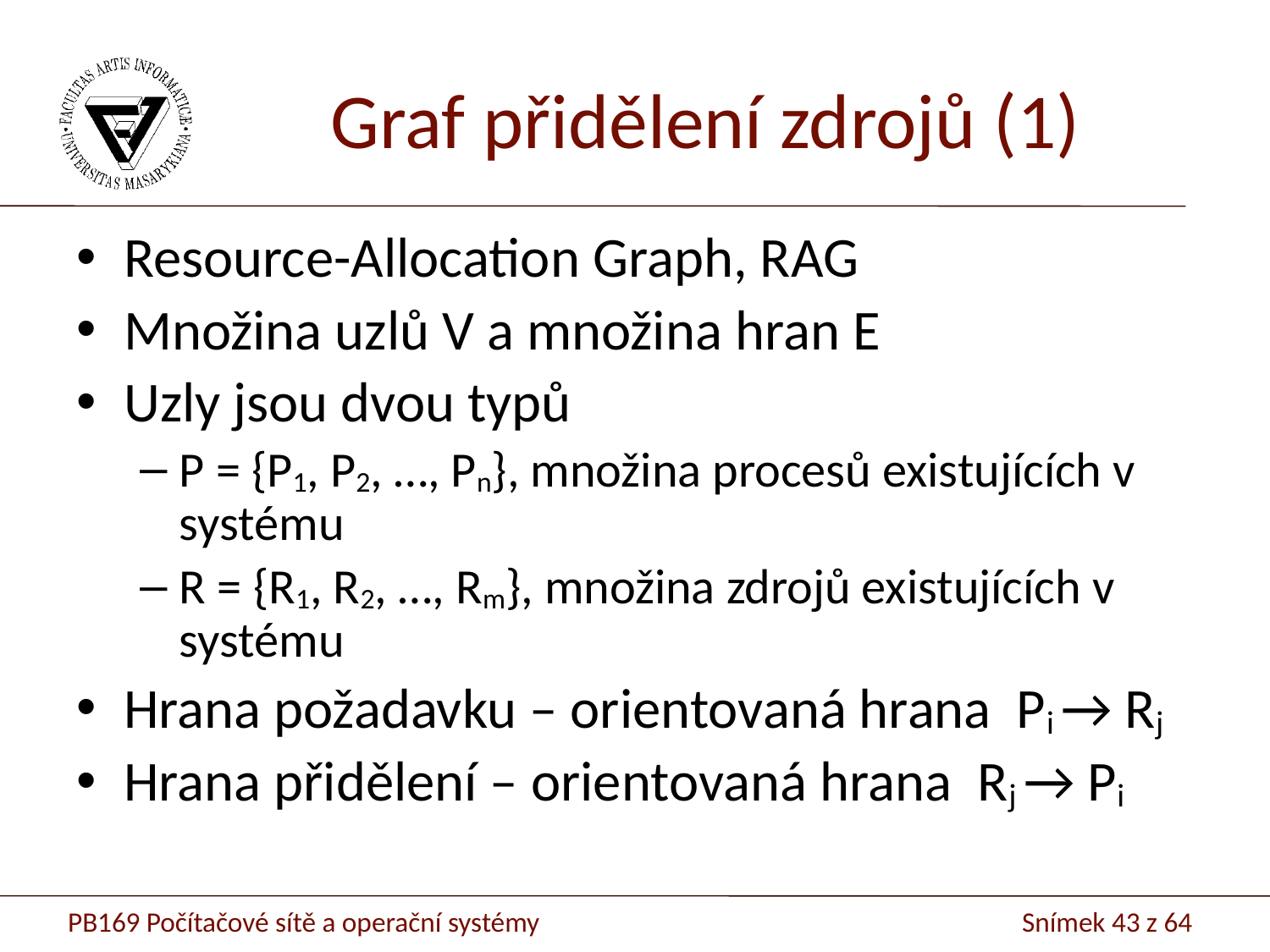

# Graf přidělení zdrojů (1)
Resource-Allocation Graph, RAG
Množina uzlů V a množina hran E
Uzly jsou dvou typů
P = {P1, P2, …, Pn}, množina procesů existujících v systému
R = {R1, R2, …, Rm}, množina zdrojů existujících v systému
Hrana požadavku – orientovaná hrana  Pi → Rj
Hrana přidělení – orientovaná hrana  Rj → Pi